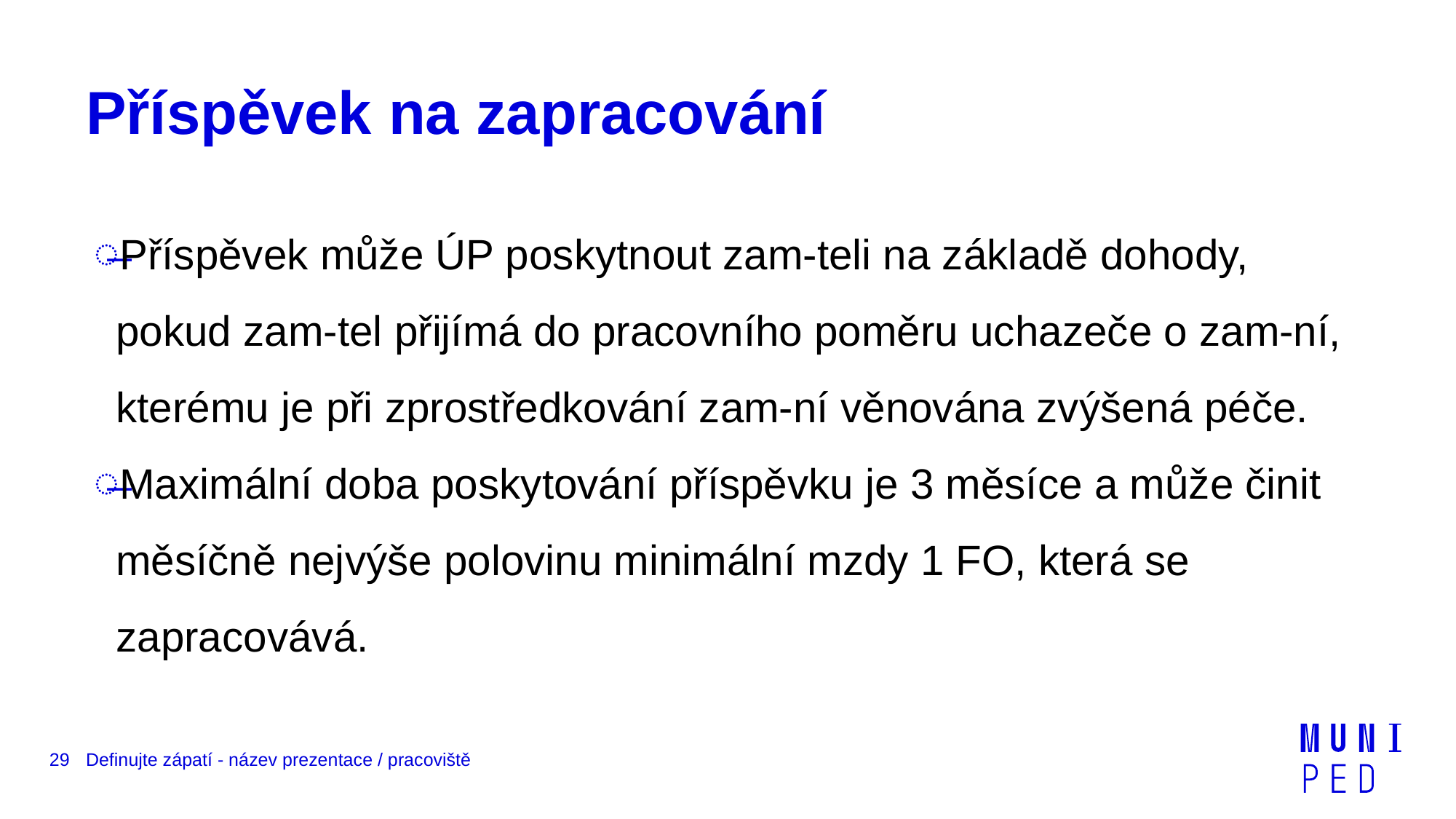

# Příspěvek na zapracování
Příspěvek může ÚP poskytnout zam-teli na základě dohody, pokud zam-tel přijímá do pracovního poměru uchazeče o zam-ní, kterému je při zprostředkování zam-ní věnována zvýšená péče.
Maximální doba poskytování příspěvku je 3 měsíce a může činit měsíčně nejvýše polovinu minimální mzdy 1 FO, která se zapracovává.

29
Definujte zápatí - název prezentace / pracoviště